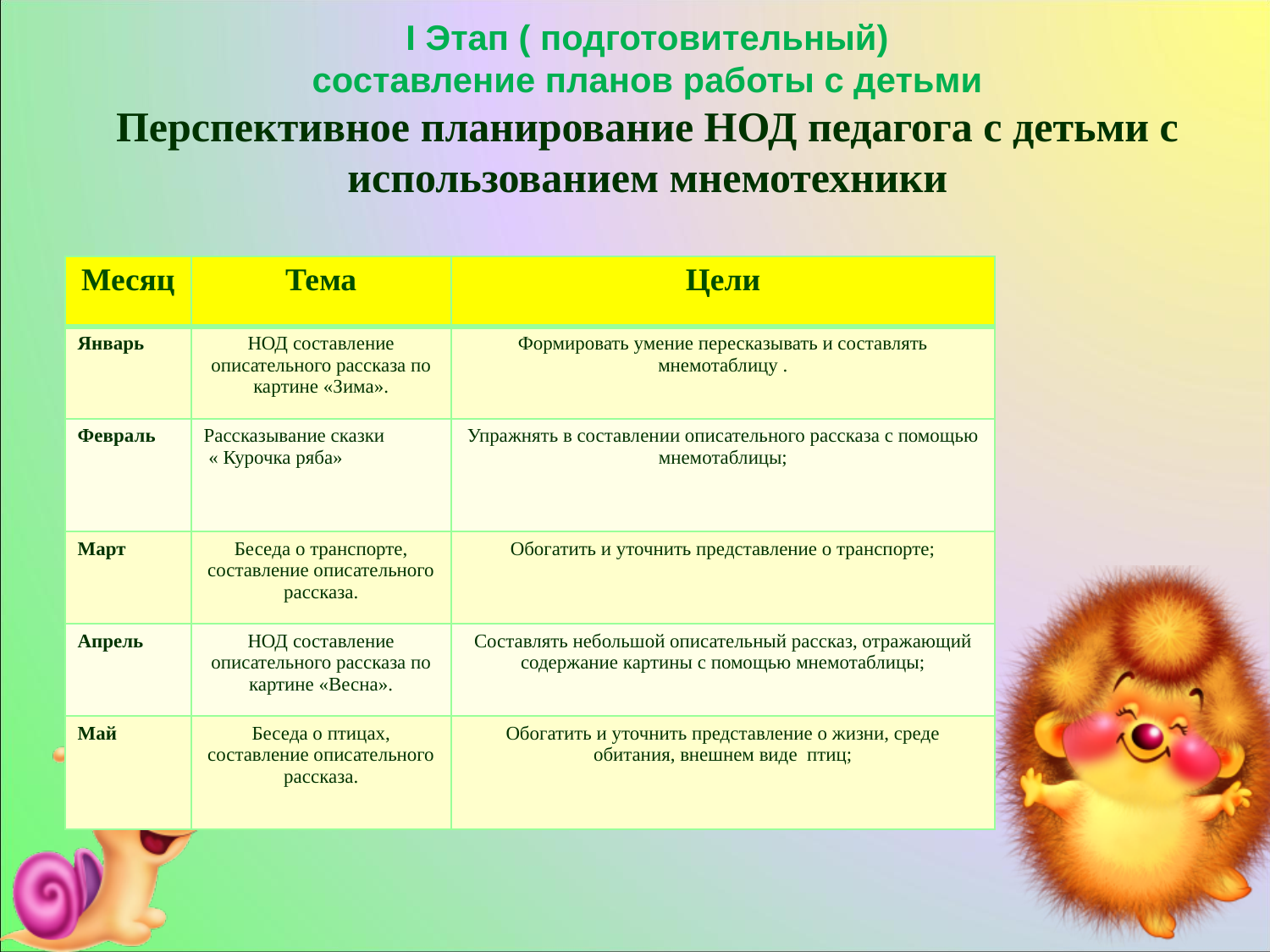

# I Этап ( подготовительный) составление планов работы с детьми Перспективное планирование НОД педагога с детьми с использованием мнемотехники
| Месяц | Тема | Цели |
| --- | --- | --- |
| Январь | НОД составление описательного рассказа по картине «Зима». | Формировать умение пересказывать и составлять мнемотаблицу . |
| Февраль | Рассказывание сказки « Курочка ряба» | Упражнять в составлении описательного рассказа с помощью мнемотаблицы; |
| Март | Беседа о транспорте, составление описательного рассказа. | Обогатить и уточнить представление о транспорте; |
| Апрель | НОД составление описательного рассказа по картине «Весна». | Составлять небольшой описательный рассказ, отражающий содержание картины с помощью мнемотаблицы; |
| Май | Беседа о птицах, составление описательного рассказа. | Обогатить и уточнить представление о жизни, среде обитания, внешнем виде птиц; |